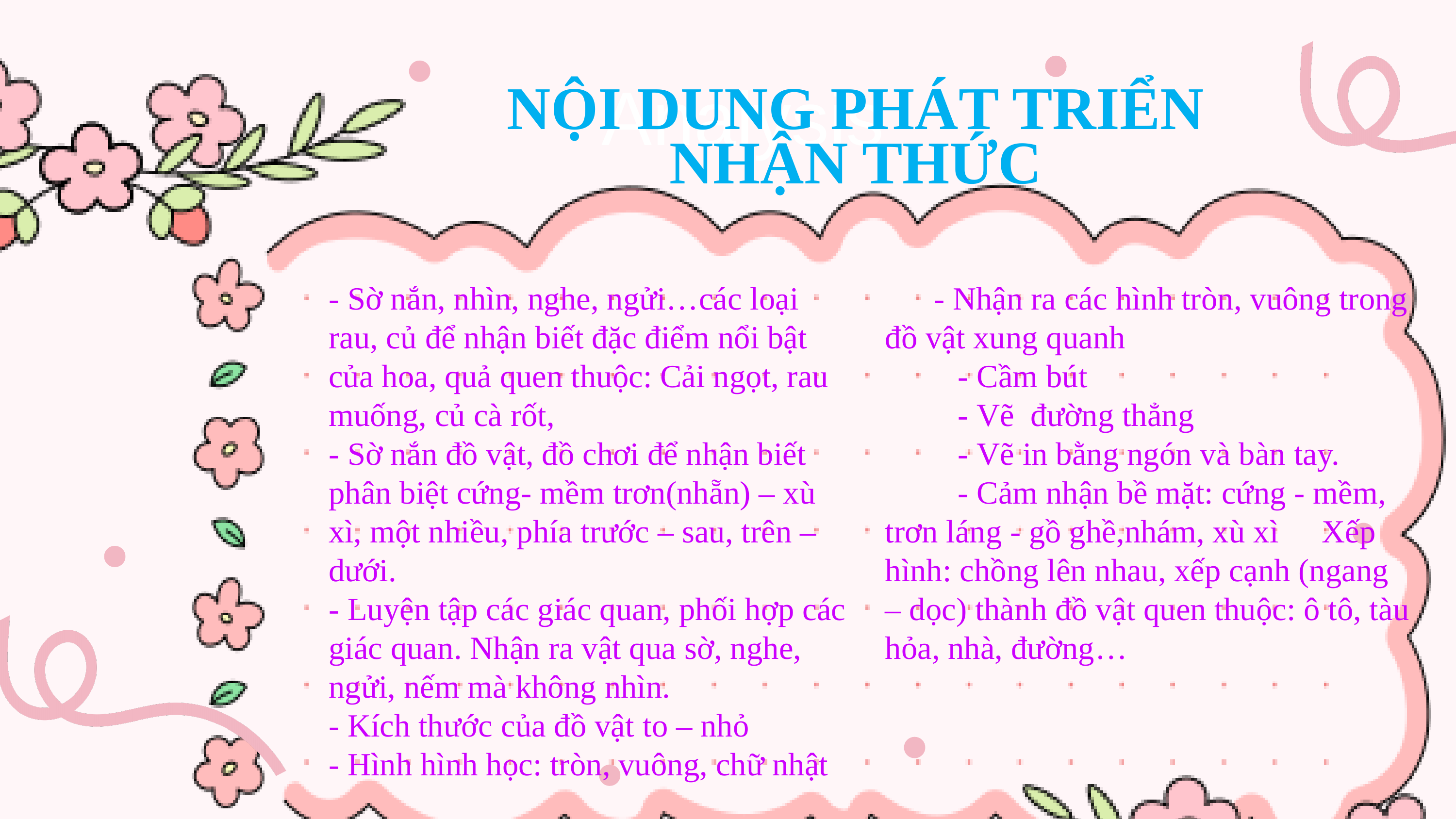

Analysis

NỘI DUNG PHÁT TRIỂN NHẬN THỨC

- Sờ nắn, nhìn, nghe, ngửi…các loại rau, củ để nhận biết đặc điểm nổi bật của hoa, quả quen thuộc: Cải ngọt, rau muống, củ cà rốt,
- Sờ nắn đồ vật, đồ chơi để nhận biết phân biệt cứng- mềm trơn(nhẵn) – xù xì, một nhiều, phía trước – sau, trên – dưới.
- Luyện tập các giác quan, phối hợp các giác quan. Nhận ra vật qua sờ, nghe, ngửi, nếm mà không nhìn.
- Kích thước của đồ vật to – nhỏ
- Hình hình học: tròn, vuông, chữ nhật

      - Nhận ra các hình tròn, vuông trong đồ vật xung quanh
	- Cầm bút
	- Vẽ  đường thẳng
	- Vẽ in bằng ngón và bàn tay.
	- Cảm nhận bề mặt: cứng - mềm, trơn láng - gồ ghề,nhám, xù xì 	Xếp hình: chồng lên nhau, xếp cạnh (ngang – dọc) thành đồ vật quen thuộc: ô tô, tàu hỏa, nhà, đường…